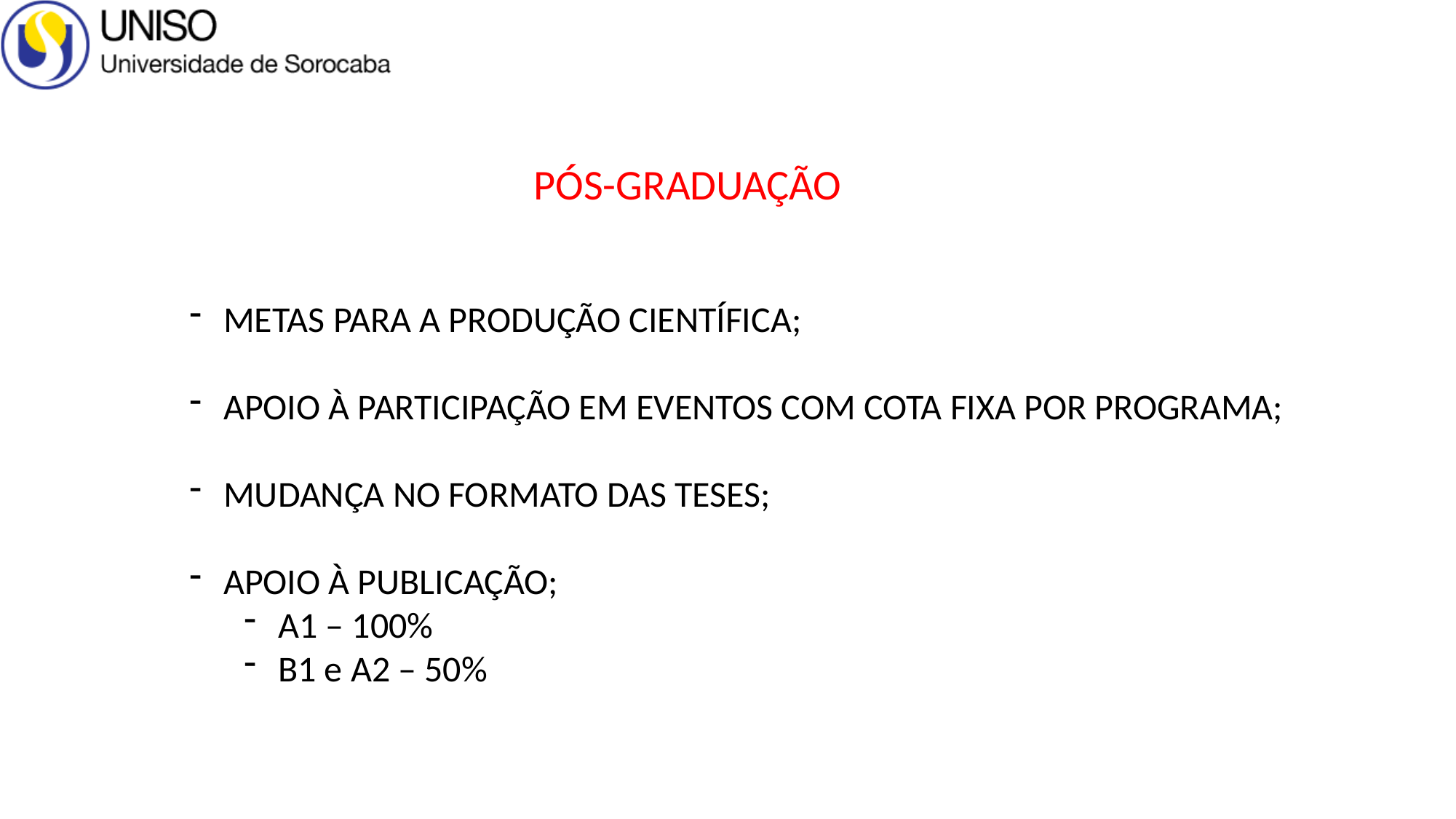

PÓS-GRADUAÇÃO
METAS PARA A PRODUÇÃO CIENTÍFICA;

APOIO À PARTICIPAÇÃO EM EVENTOS COM COTA FIXA POR PROGRAMA;

MUDANÇA NO FORMATO DAS TESES;

APOIO À PUBLICAÇÃO;
A1 – 100%
B1 e A2 – 50%